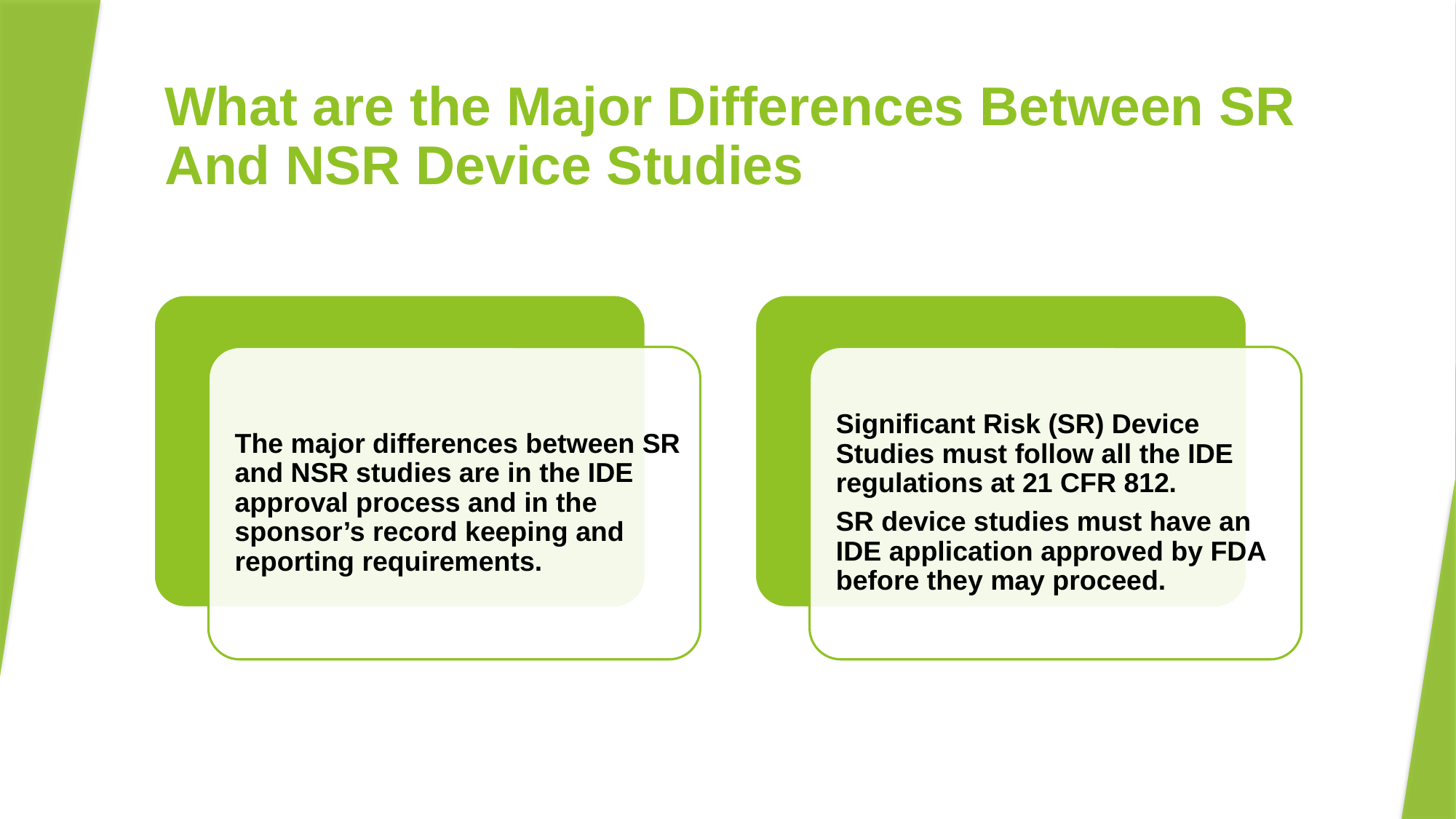

# What are the Major Differences Between SR And NSR Device Studies
The major differences between SR and NSR studies are in the IDE approval process and in the sponsor’s record keeping and reporting requirements.
Significant Risk (SR) Device Studies must follow all the IDE regulations at 21 CFR 812.
SR device studies must have an IDE application approved by FDA before they may proceed.